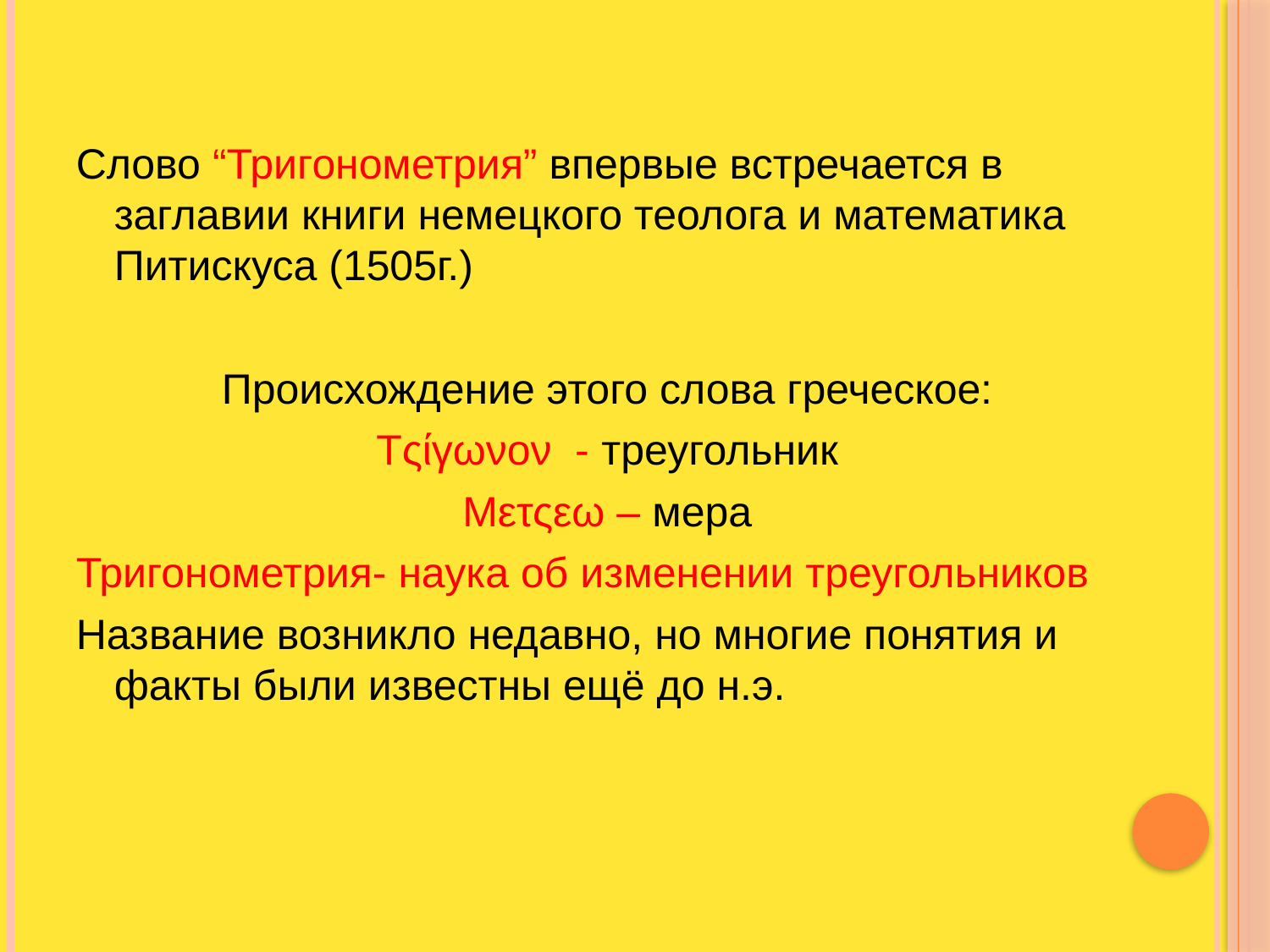

Слово “Тригонометрия” впервые встречается в заглавии книги немецкого теолога и математика Питискуса (1505г.)

Происхождение этого слова греческое:
Τςίγωνον  - треугольник
Μετςεω – мера
Тригонометрия- наука об изменении треугольников
Название возникло недавно, но многие понятия и факты были известны ещё до н.э.